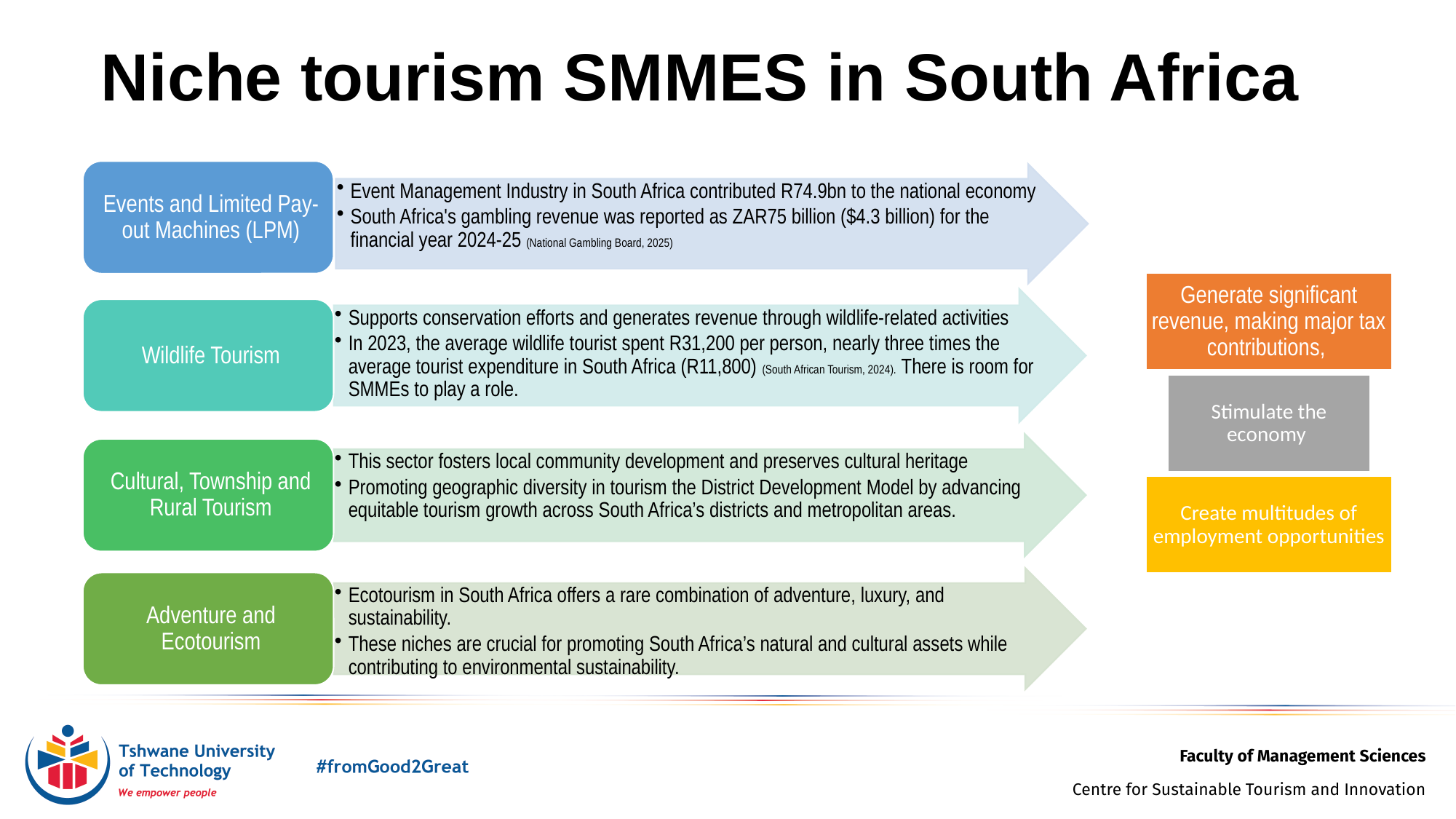

# Niche tourism SMMES in South Africa
Event Management Industry in South Africa contributed R74.9bn to the national economy
South Africa's gambling revenue was reported as ZAR75 billion ($4.3 billion) for the financial year 2024-25 (National Gambling Board, 2025)
Events and Limited Pay-out Machines (LPM)
Supports conservation efforts and generates revenue through wildlife-related activities
In 2023, the average wildlife tourist spent R31,200 per person, nearly three times the average tourist expenditure in South Africa (R11,800) (South African Tourism, 2024). There is room for SMMEs to play a role.
Wildlife Tourism
This sector fosters local community development and preserves cultural heritage
Promoting geographic diversity in tourism the District Development Model by advancing equitable tourism growth across South Africa’s districts and metropolitan areas.
Cultural, Township and Rural Tourism
Ecotourism in South Africa offers a rare combination of adventure, luxury, and sustainability.
These niches are crucial for promoting South Africa’s natural and cultural assets while contributing to environmental sustainability.
Adventure and Ecotourism
Generate significant revenue, making major tax contributions,
Stimulate the economy
Create multitudes of employment opportunities